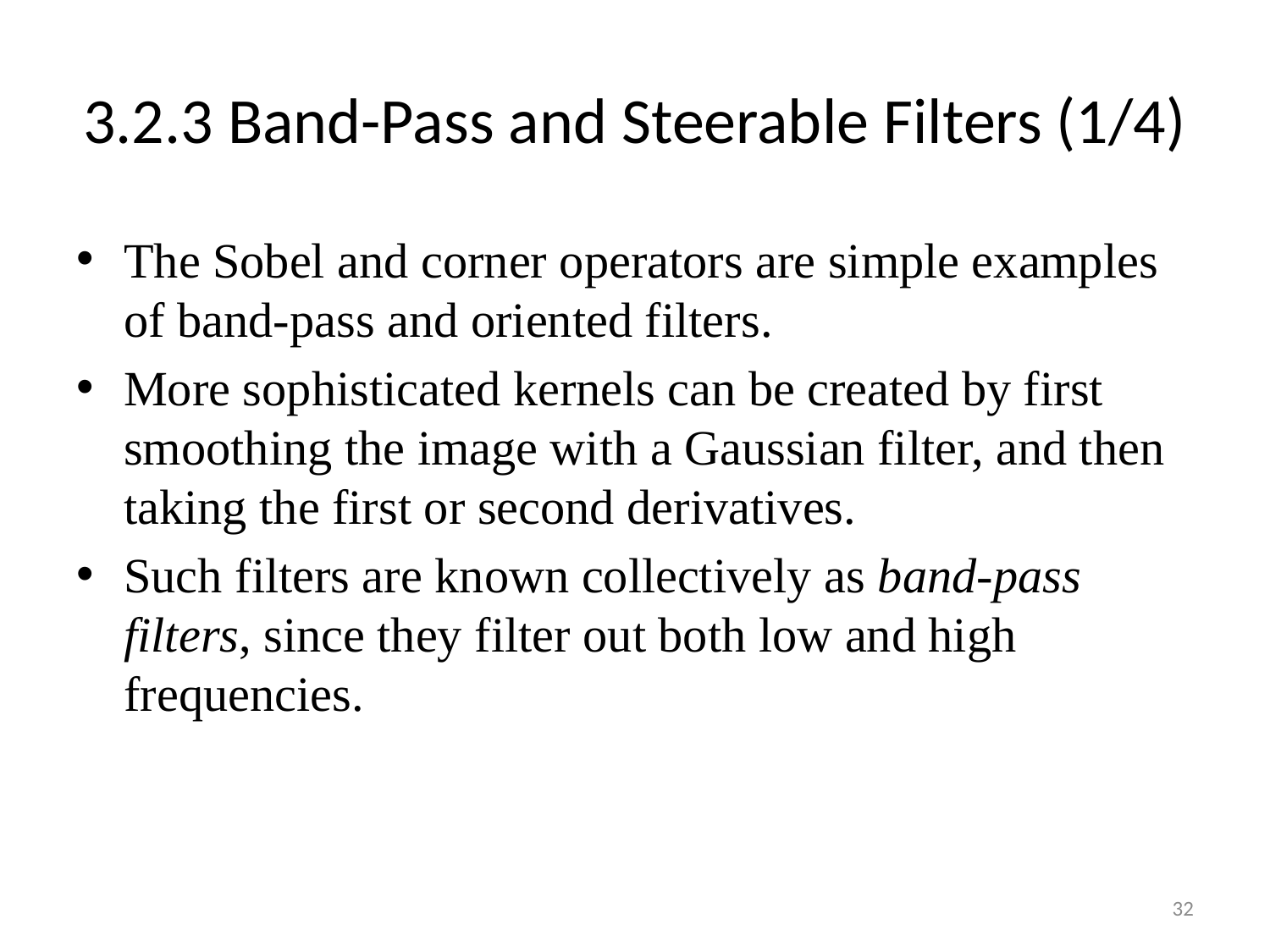

# 3.2.3 Band-Pass and Steerable Filters (1/4)
The Sobel and corner operators are simple examples of band-pass and oriented filters.
More sophisticated kernels can be created by first smoothing the image with a Gaussian filter, and then taking the first or second derivatives.
Such filters are known collectively as band-pass filters, since they filter out both low and high frequencies.

32